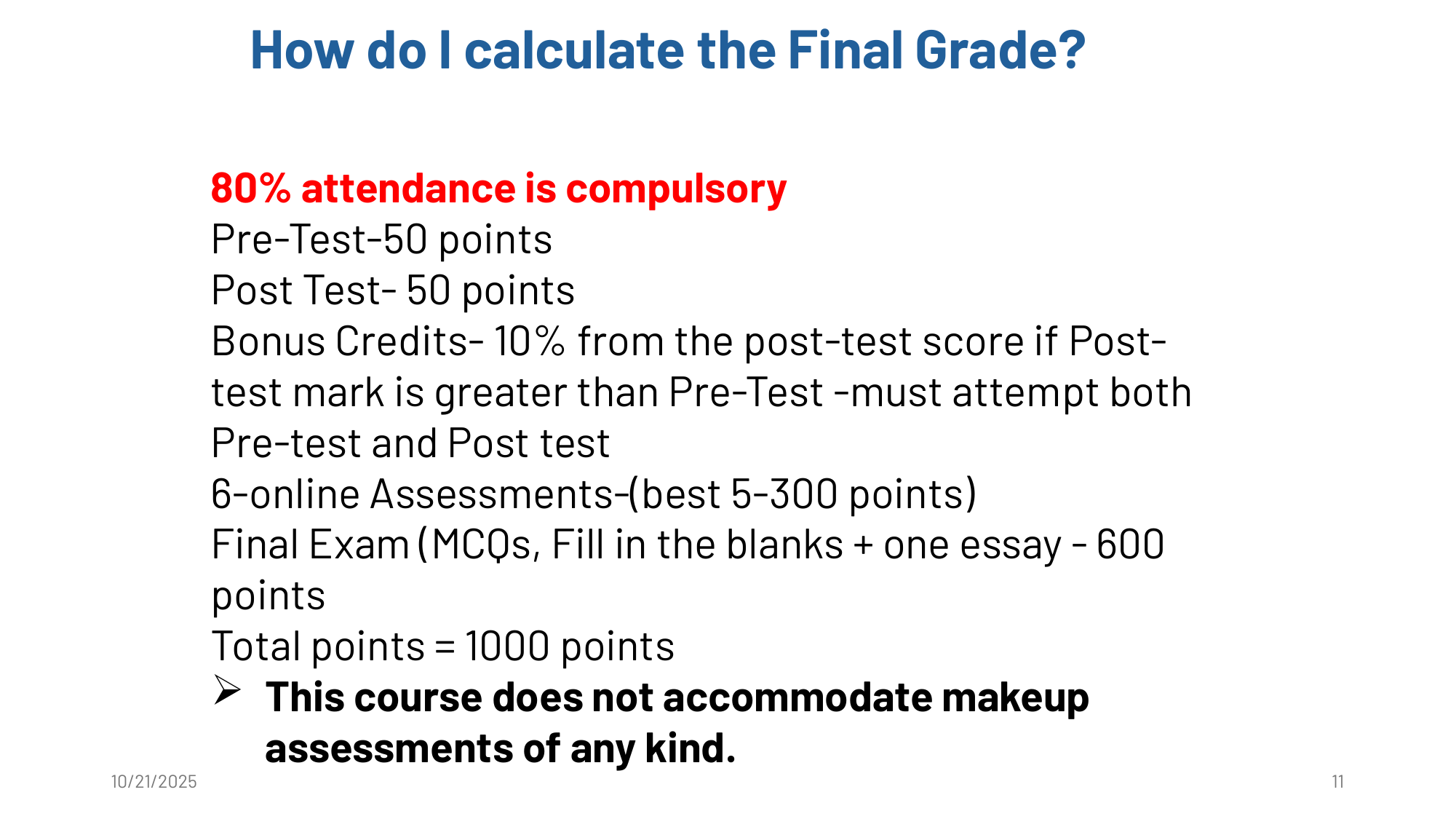

How do I calculate the Final Grade?
80% attendance is compulsory
Pre-Test-50 points
Post Test- 50 points
Bonus Credits- 10% from the post-test score if Post-test mark is greater than Pre-Test -must attempt both Pre-test and Post test
6-online Assessments-(best 5-300 points)
Final Exam (MCQs, Fill in the blanks + one essay - 600 points
Total points = 1000 points
This course does not accommodate makeup assessments of any kind.
10/21/2025
11